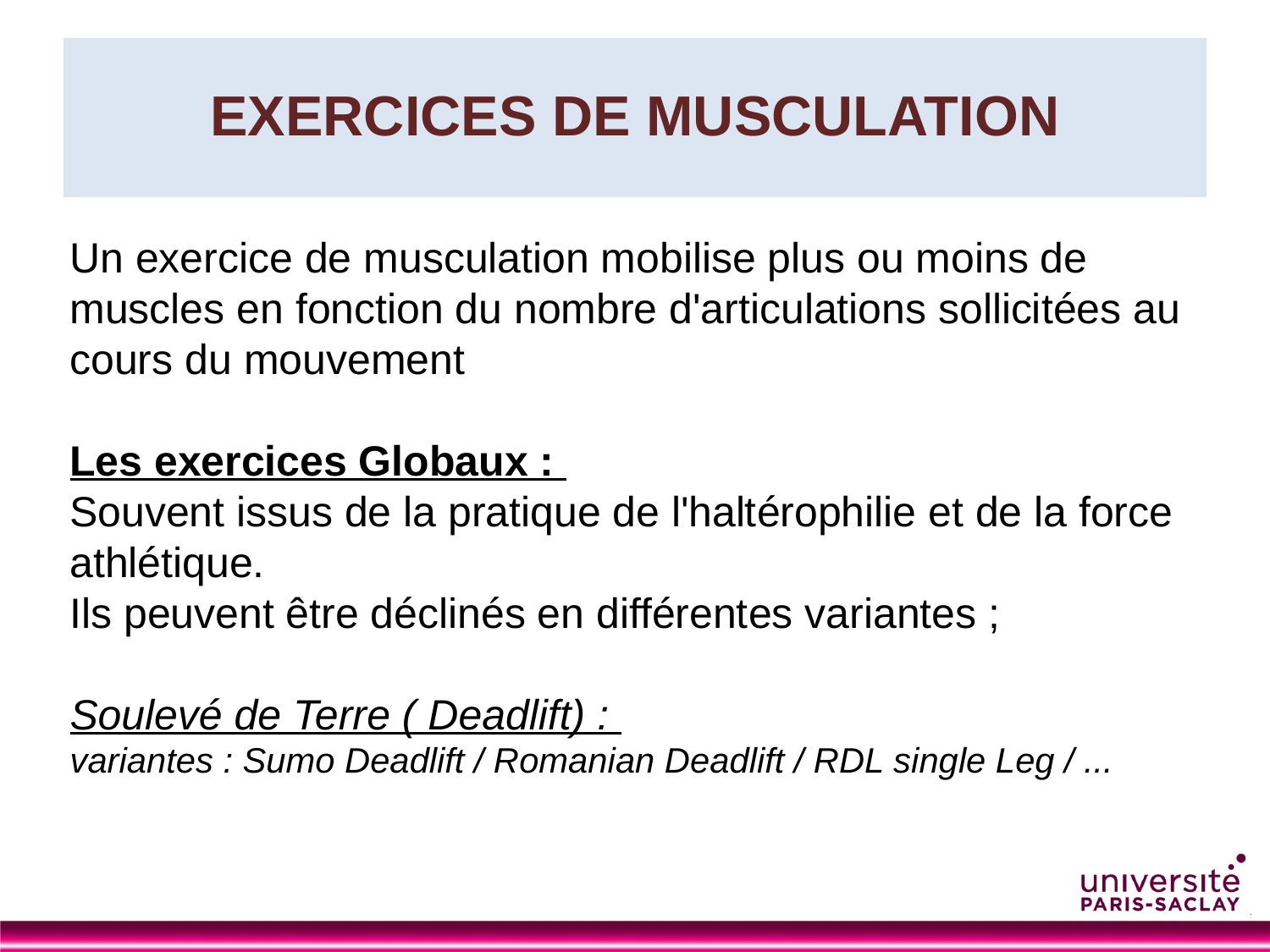

# EXERCICES DE MUSCULATION

Un exercice de musculation mobilise plus ou moins de muscles en fonction du nombre d'articulations sollicitées au cours du mouvement

Les exercices Globaux :
Souvent issus de la pratique de l'haltérophilie et de la force athlétique.
Ils peuvent être déclinés en différentes variantes ;

Soulevé de Terre ( Deadlift) :
variantes : Sumo Deadlift / Romanian Deadlift / RDL single Leg / ...